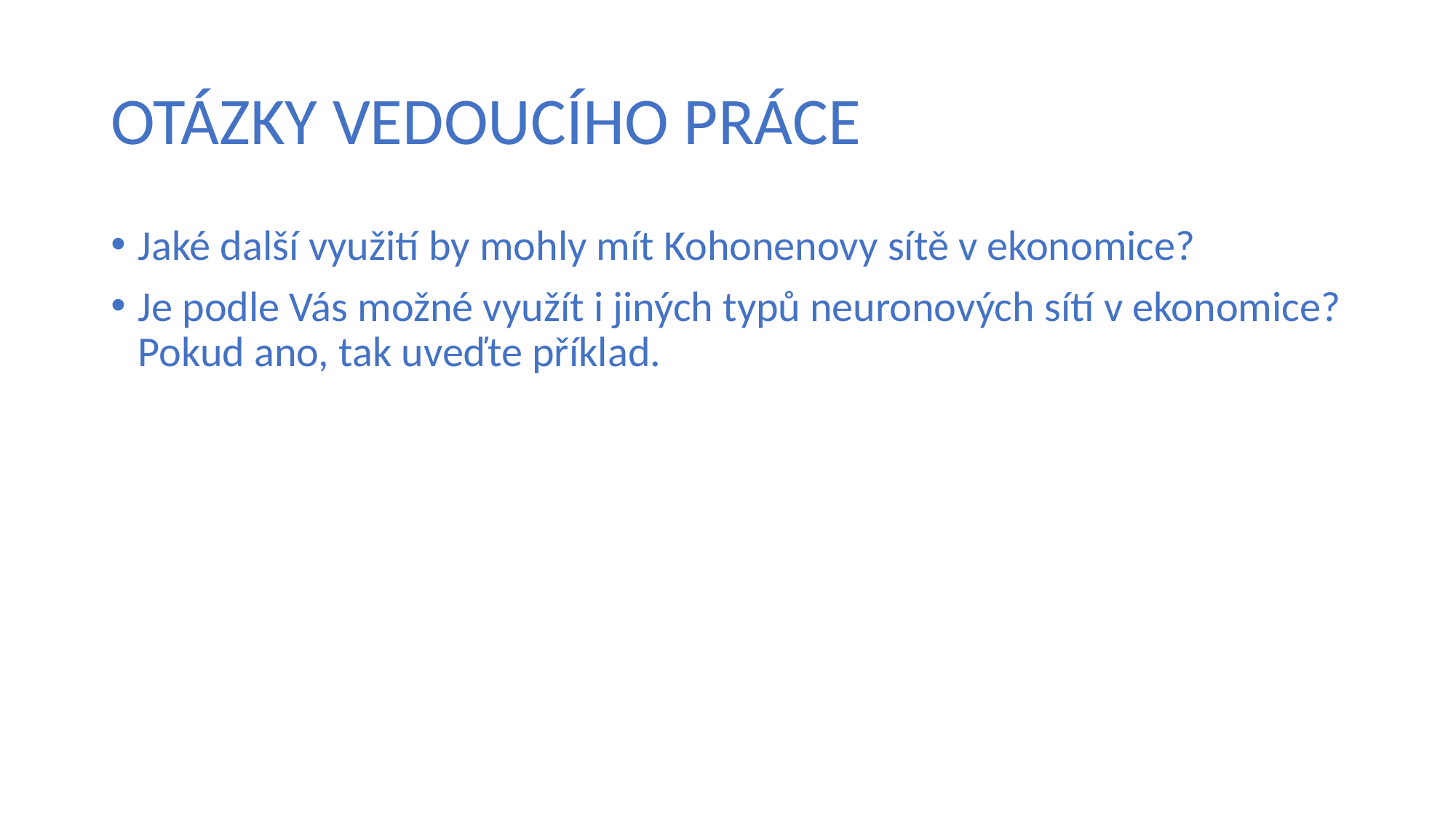

# OTÁZKY VEDOUCÍHO PRÁCE
Jaké další využití by mohly mít Kohonenovy sítě v ekonomice?
Je podle Vás možné využít i jiných typů neuronových sítí v ekonomice? Pokud ano, tak uveďte příklad.